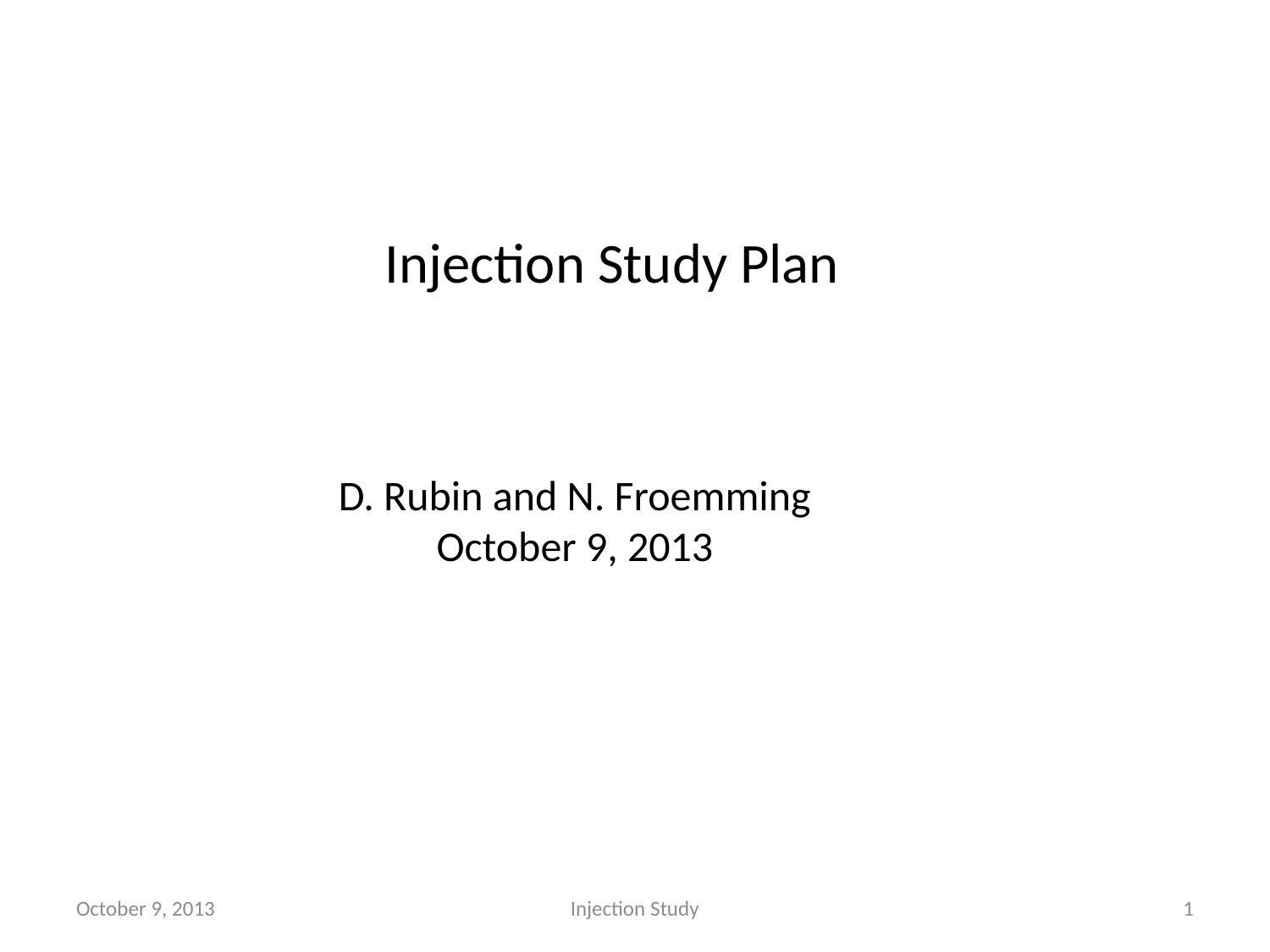

Injection Study Plan
D. Rubin and N. Froemming
October 9, 2013
October 9, 2013
Injection Study
1